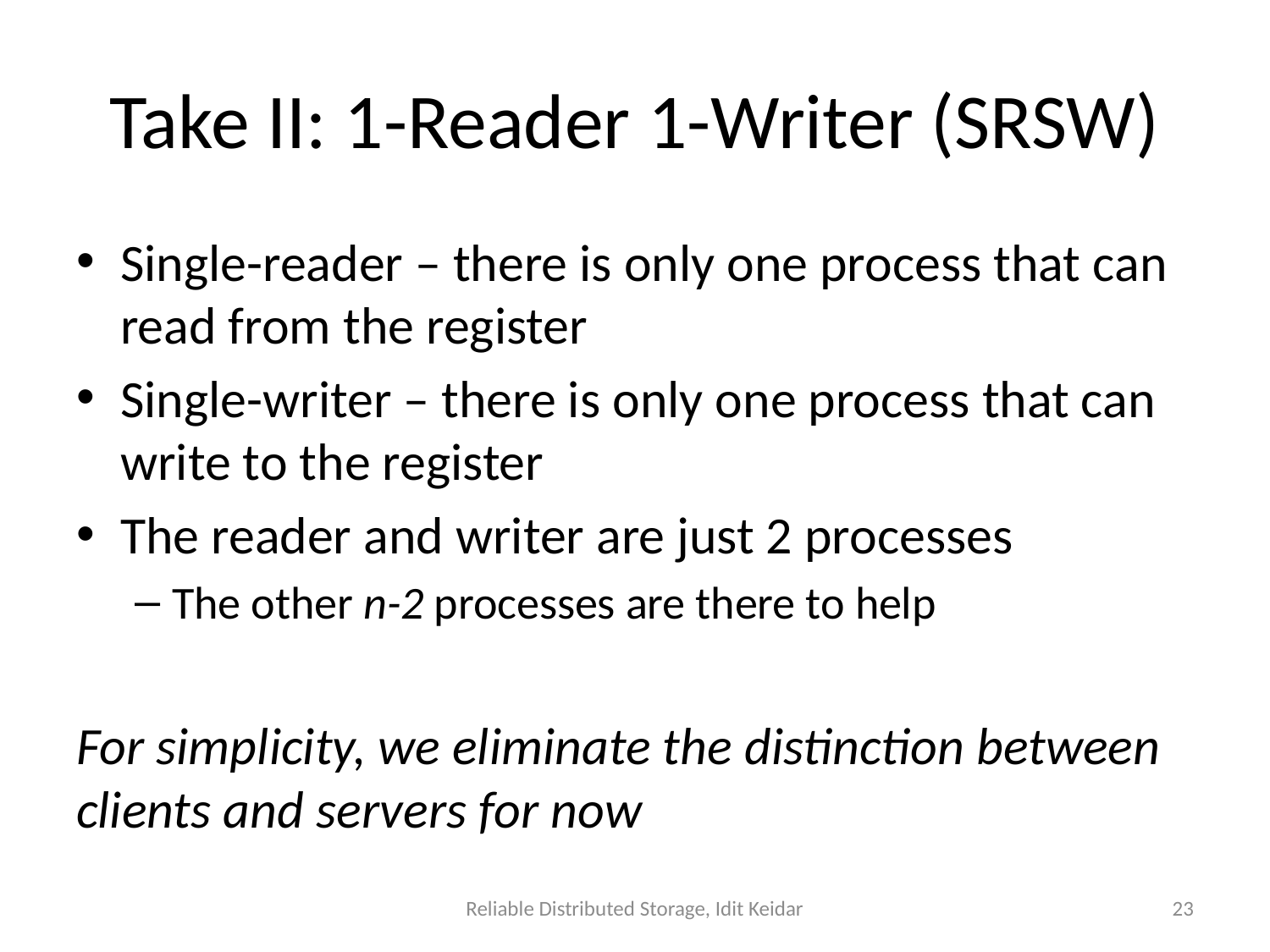

# Take II: 1-Reader 1-Writer (SRSW)
Single-reader – there is only one process that can read from the register
Single-writer – there is only one process that can write to the register
The reader and writer are just 2 processes
The other n-2 processes are there to help

For simplicity, we eliminate the distinction between clients and servers for now

Reliable Distributed Storage, Idit Keidar
23